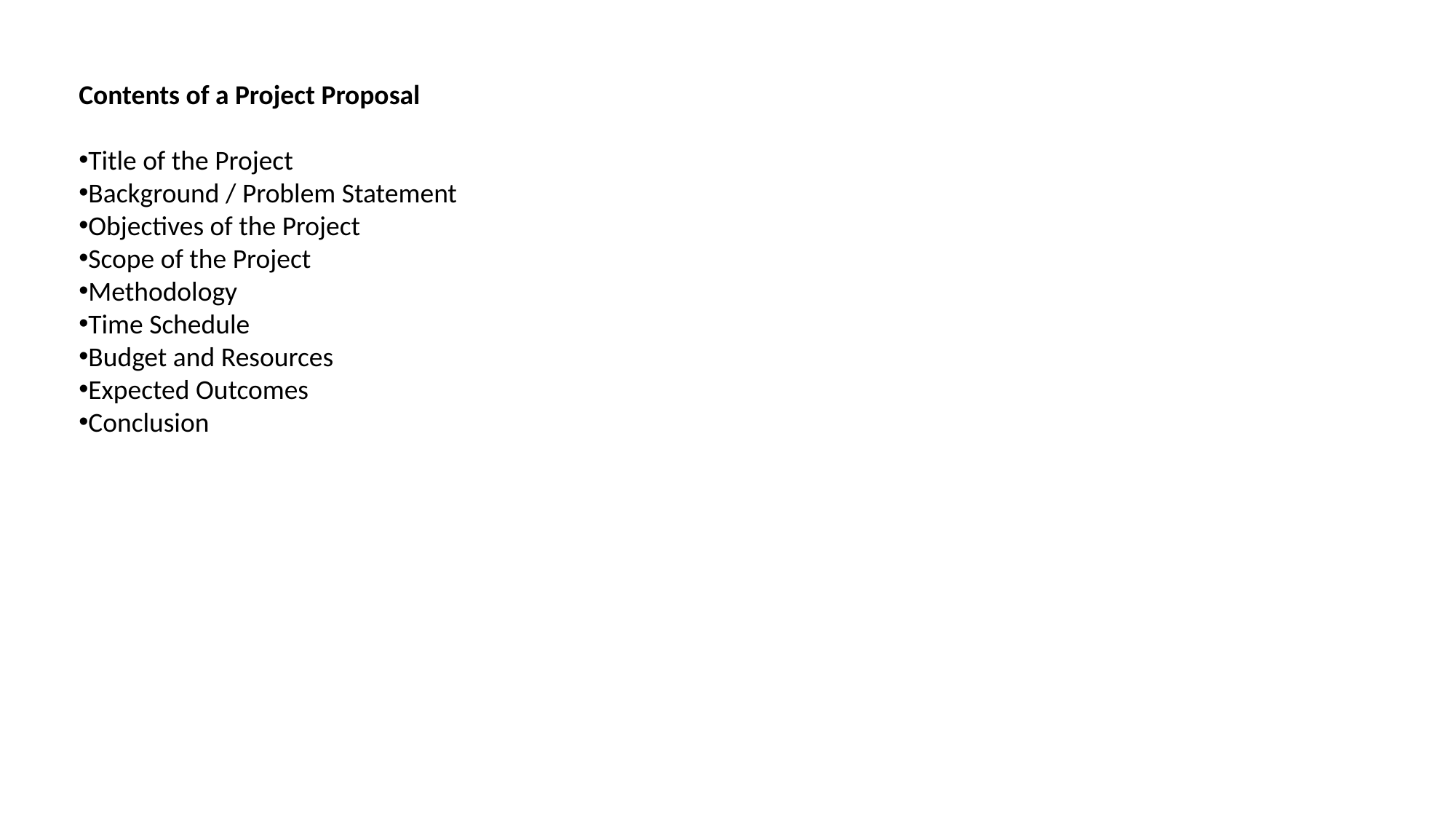

Contents of a Project Proposal

Title of the Project
Background / Problem Statement
Objectives of the Project
Scope of the Project
Methodology
Time Schedule
Budget and Resources
Expected Outcomes
Conclusion